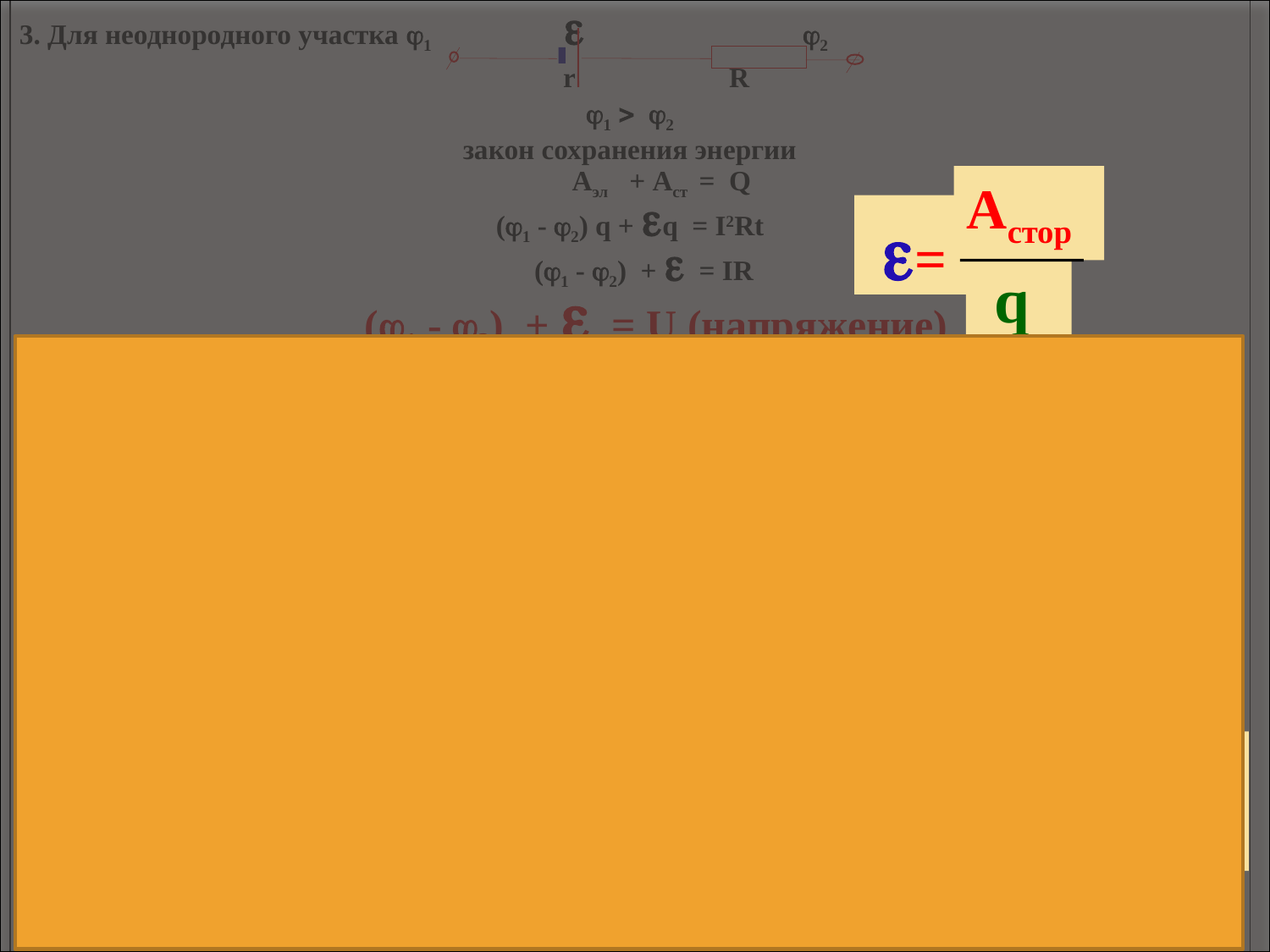

F  = EN qпр

 UIt=
A=Uq=
Астор
 q

 ε=
ε
I=
R+r

| 3. Для неоднородного участка ϕ1 ε ϕ2 r R ϕ1 > ϕ2 закон сохранения энергии Аэл + Аст = Q (ϕ1 - ϕ2) q + εq = I2Rt (ϕ1 - ϕ2) + ε = IR (ϕ1 - ϕ2) + ε = U (напряжение) а) для однородного участка ε = 0, (ϕ1 - ϕ2) = IR=U б) для замкнутой цепи (ϕ1 - ϕ2) = 0, ε = IR0 в) параллельное соединение ист. ε1 ε2 ε3 I0 = I1 + I2 - I3 ⇒ U/R = ε1/r1 + ε2/r2 - ε3/r3 в) последовательное соединение источников ε1 ε2 ε3 I = (ε1 + ε2 - ε3)/R0 |
| --- |